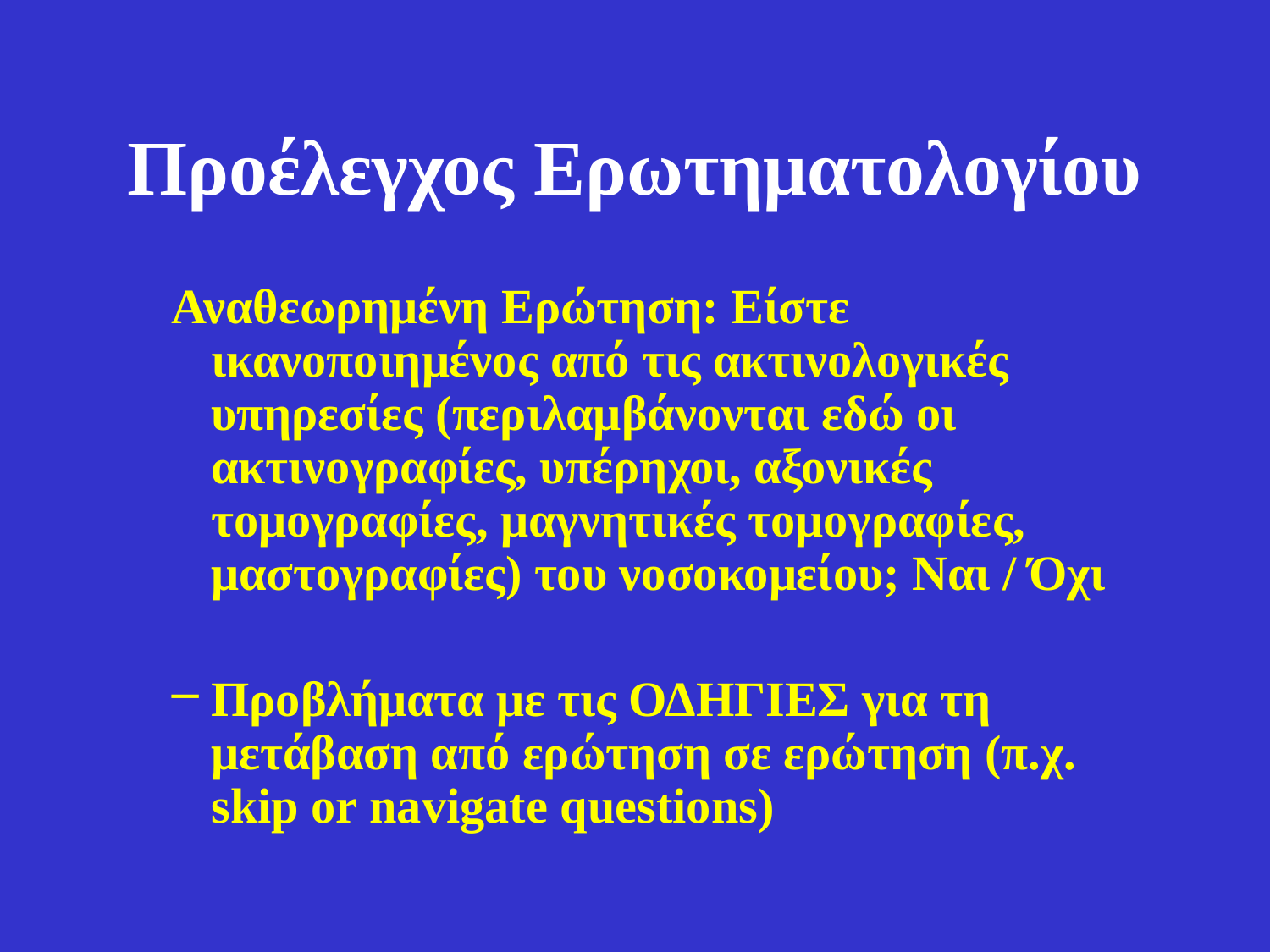

# Προέλεγχος Ερωτηματολογίου
Αναθεωρημένη Ερώτηση: Είστε ικανοποιημένος από τις ακτινολογικές υπηρεσίες (περιλαμβάνονται εδώ οι ακτινογραφίες, υπέρηχοι, αξονικές τομογραφίες, μαγνητικές τομογραφίες, μαστογραφίες) του νοσοκομείου; Ναι / Όχι

Προβλήματα με τις ΟΔΗΓΙΕΣ για τη μετάβαση από ερώτηση σε ερώτηση (π.χ. skip or navigate questions)